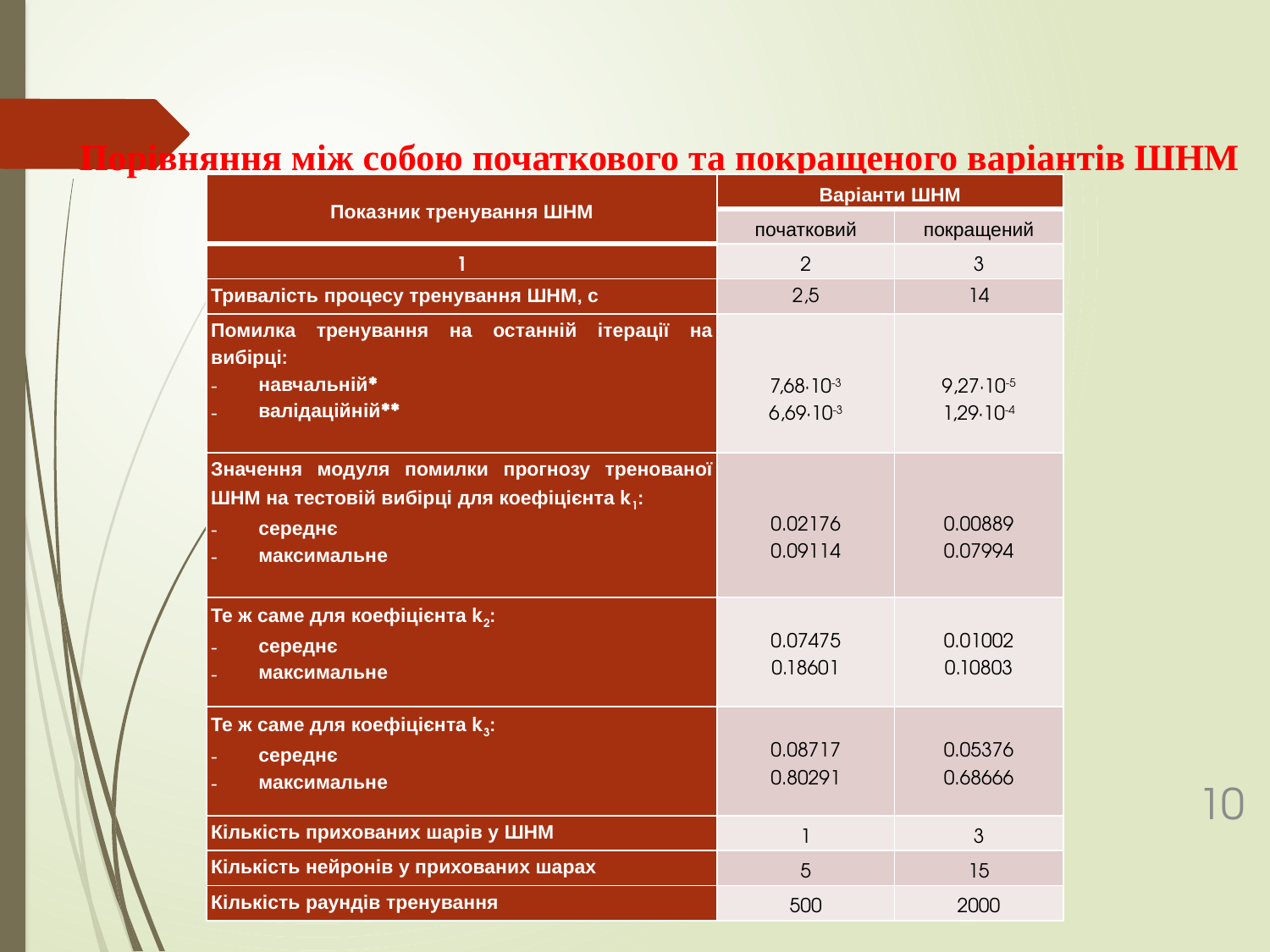

Порівняння між собою початкового та покращеного варіантів ШНМ
| Показник тренування ШНМ | Варіанти ШНМ |  |
| --- | --- | --- |
|  | початковий | покращений |
| 1 | 2 | 3 |
| Тривалість процесу тренування ШНМ, с | 2,5 | 14 |
| Помилка тренування на останній ітерації на вибірці: навчальній\* валідаційній\*\* | 7,68·10-3 6,69·10-3 | 9,27·10-5 1,29·10-4 |
| Значення модуля помилки прогнозу тренованої ШНМ на тестовій вибірці для коефіцієнта k1: середнє максимальне | 0.02176 0.09114 | 0.00889 0.07994 |
| Те ж саме для коефіцієнта k2: середнє максимальне | 0.07475 0.18601 | 0.01002 0.10803 |
| Те ж саме для коефіцієнта k3: середнє максимальне | 0.08717 0.80291 | 0.05376 0.68666 |
| Кількість прихованих шарів у ШНМ | 1 | 3 |
| Кількість нейронів у прихованих шарах | 5 | 15 |
| Кількість раундів тренування | 500 | 2000 |
10